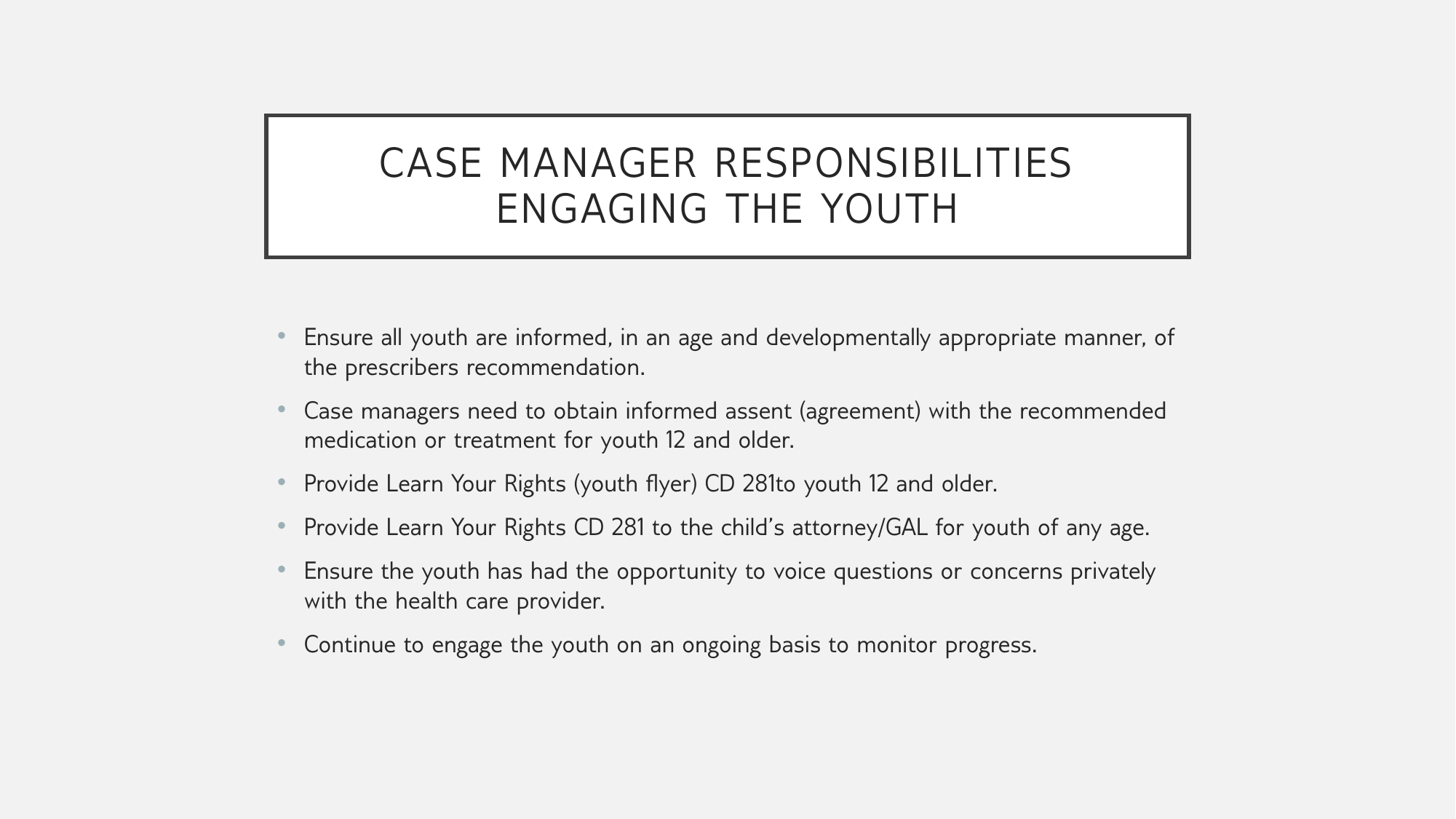

# Case manager responsibilities Engaging the youth
Ensure all youth are informed, in an age and developmentally appropriate manner, of the prescribers recommendation.
Case managers need to obtain informed assent (agreement) with the recommended medication or treatment for youth 12 and older.
Provide Learn Your Rights (youth flyer) CD 281to youth 12 and older.
Provide Learn Your Rights CD 281 to the child’s attorney/GAL for youth of any age.
Ensure the youth has had the opportunity to voice questions or concerns privately with the health care provider.
Continue to engage the youth on an ongoing basis to monitor progress.